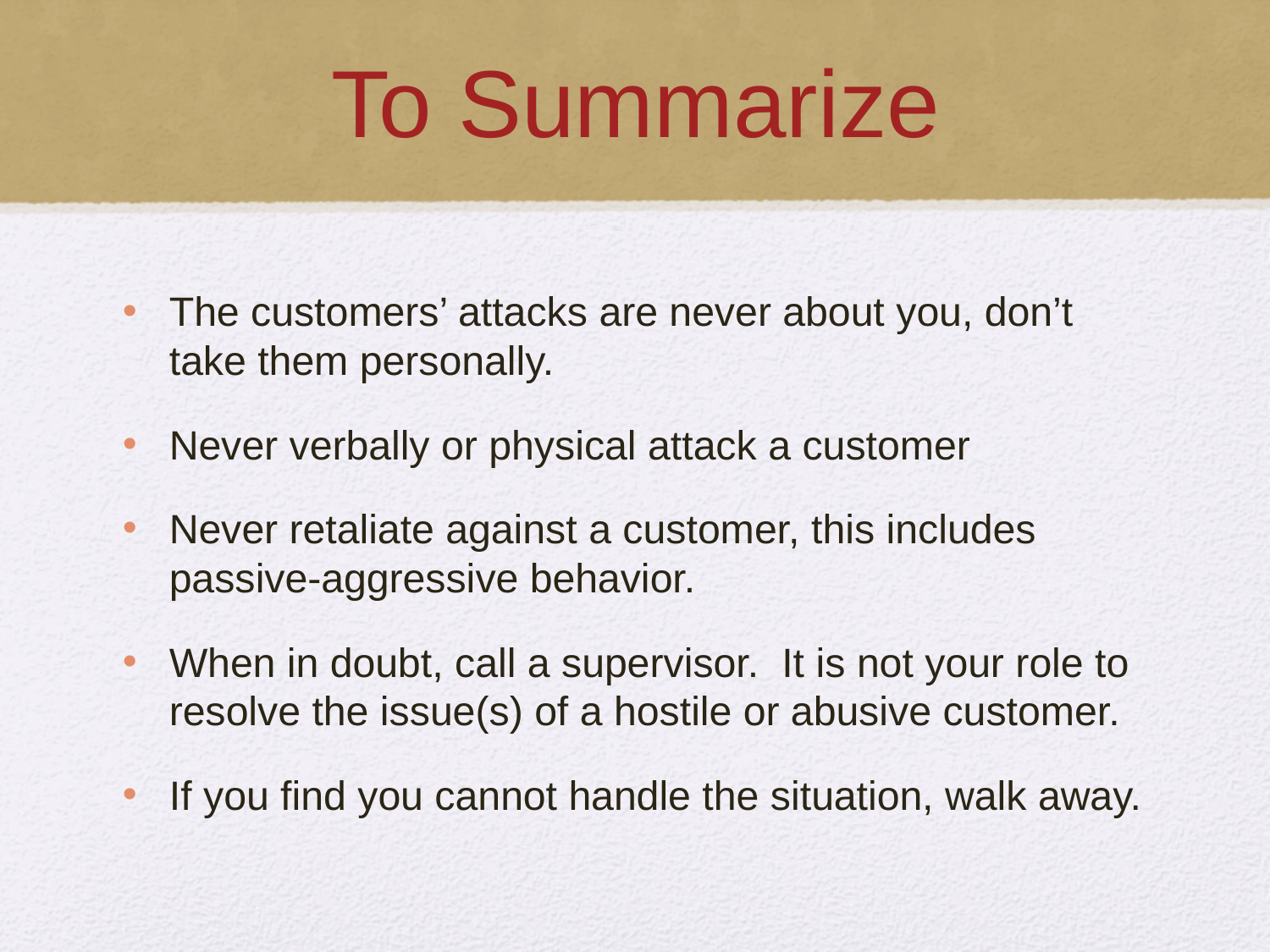

# To Summarize
The customers’ attacks are never about you, don’t take them personally.
Never verbally or physical attack a customer
Never retaliate against a customer, this includes passive-aggressive behavior.
When in doubt, call a supervisor.  It is not your role to resolve the issue(s) of a hostile or abusive customer.
If you find you cannot handle the situation, walk away.